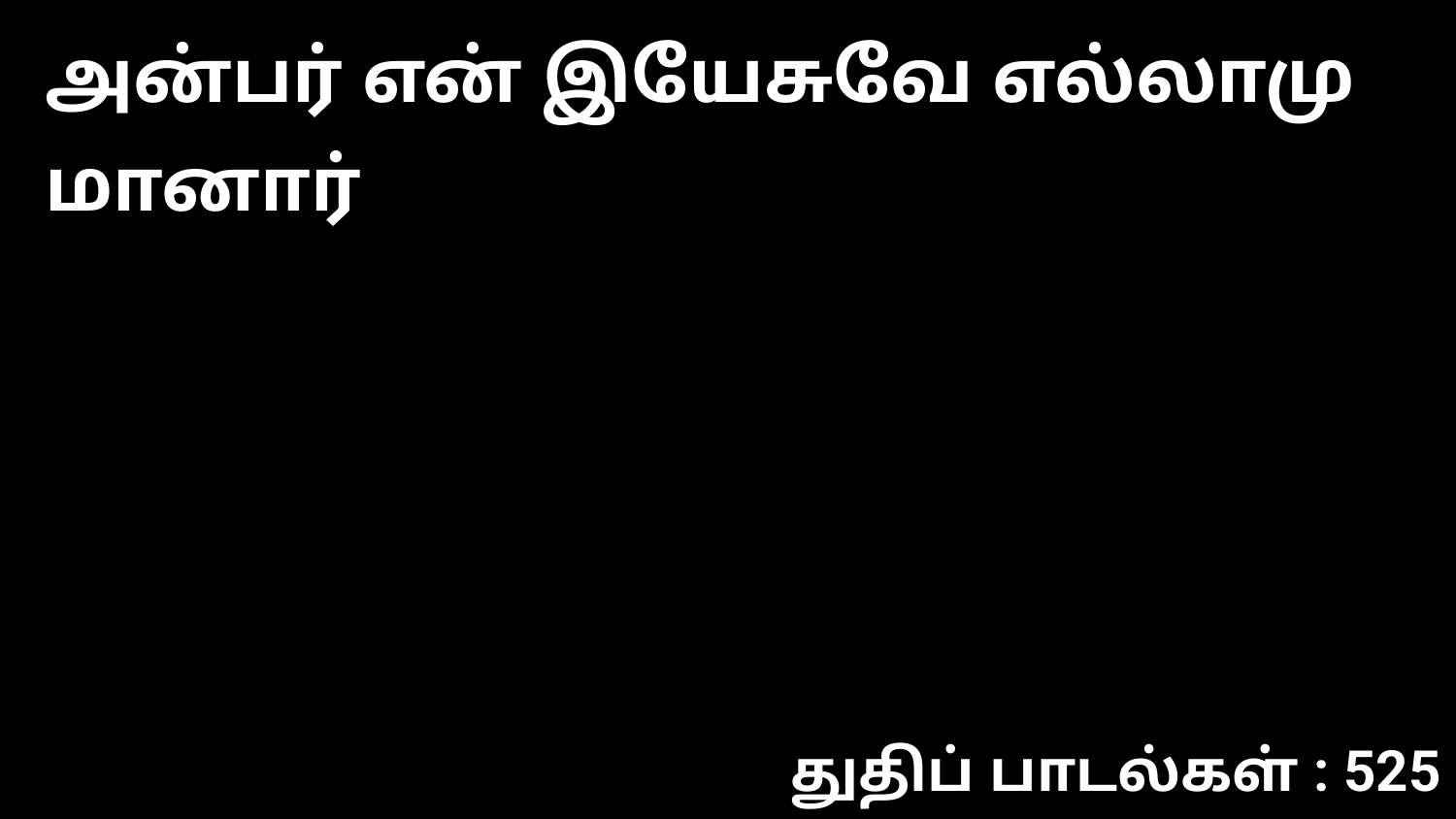

அன்பர் என் இயேசுவே எல்லாமு மானார்
துதிப் பாடல்கள் : 525